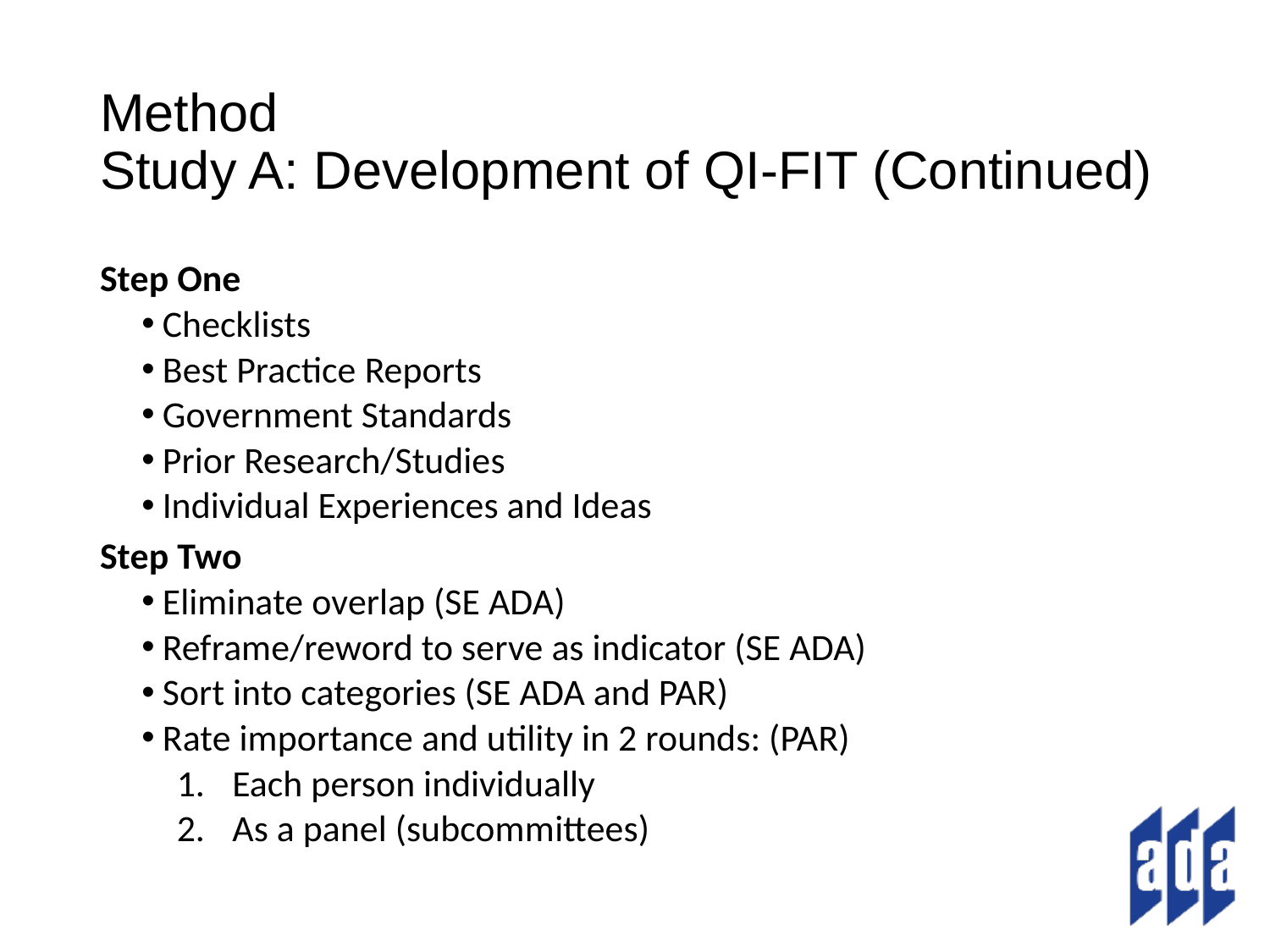

# Method Study A: Development of QI-FIT (Continued)
Step One
Checklists
Best Practice Reports
Government Standards
Prior Research/Studies
Individual Experiences and Ideas
Step Two
Eliminate overlap (SE ADA)
Reframe/reword to serve as indicator (SE ADA)
Sort into categories (SE ADA and PAR)
Rate importance and utility in 2 rounds: (PAR)
Each person individually
As a panel (subcommittees)